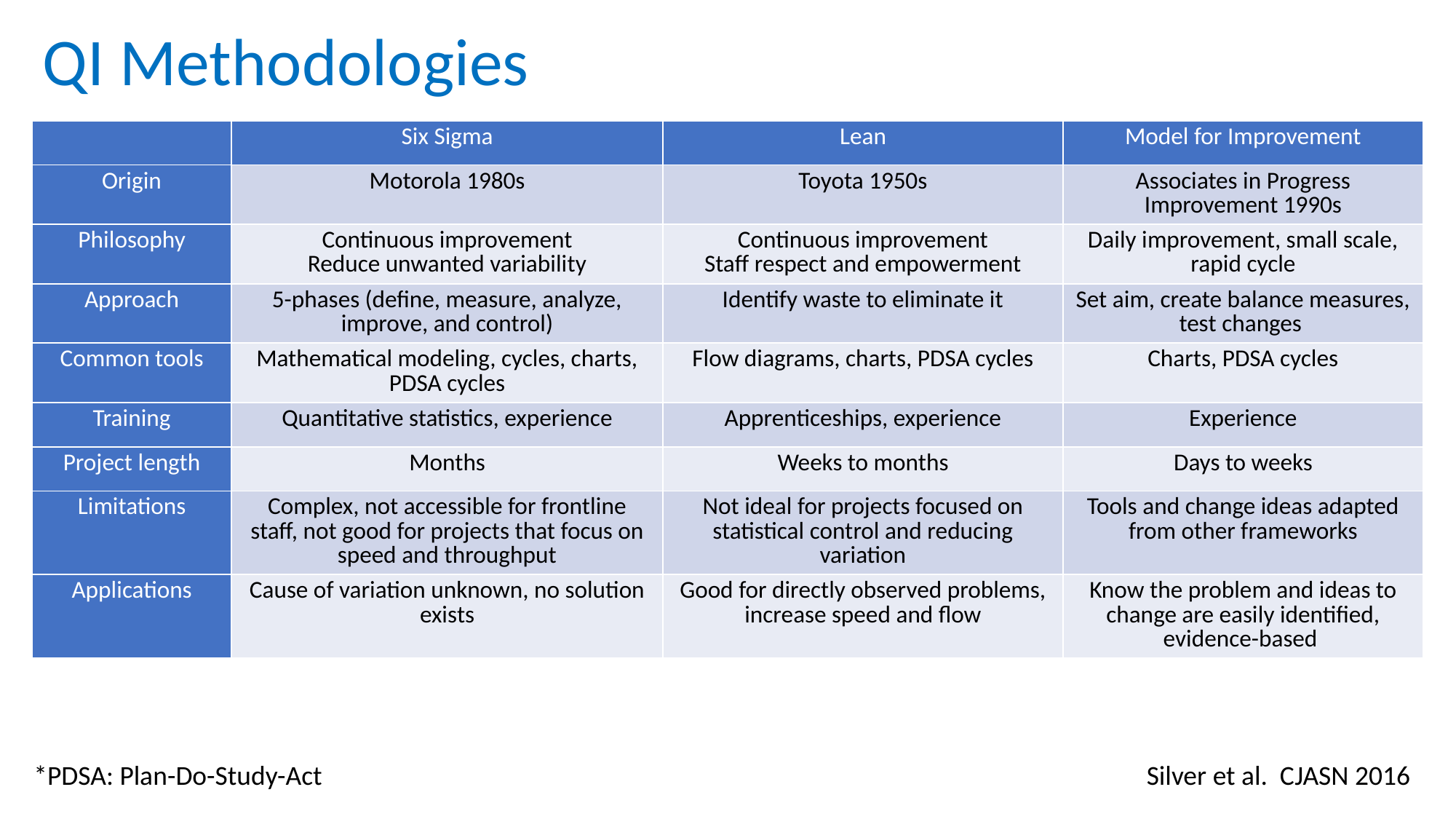

# QI Methodologies
|  | Six Sigma | Lean | Model for Improvement |
| --- | --- | --- | --- |
| Origin | Motorola 1980s | Toyota 1950s | Associates in Progress Improvement 1990s |
| Philosophy | Continuous improvement Reduce unwanted variability | Continuous improvement Staff respect and empowerment | Daily improvement, small scale, rapid cycle |
| Approach | 5-phases (define, measure, analyze, improve, and control) | Identify waste to eliminate it | Set aim, create balance measures, test changes |
| Common tools | Mathematical modeling, cycles, charts, PDSA cycles | Flow diagrams, charts, PDSA cycles | Charts, PDSA cycles |
| Training | Quantitative statistics, experience | Apprenticeships, experience | Experience |
| Project length | Months | Weeks to months | Days to weeks |
| Limitations | Complex, not accessible for frontline staff, not good for projects that focus on speed and throughput | Not ideal for projects focused on statistical control and reducing variation | Tools and change ideas adapted from other frameworks |
| Applications | Cause of variation unknown, no solution exists | Good for directly observed problems, increase speed and flow | Know the problem and ideas to change are easily identified, evidence-based |
*PDSA: Plan-Do-Study-Act
Silver et al.  CJASN 2016